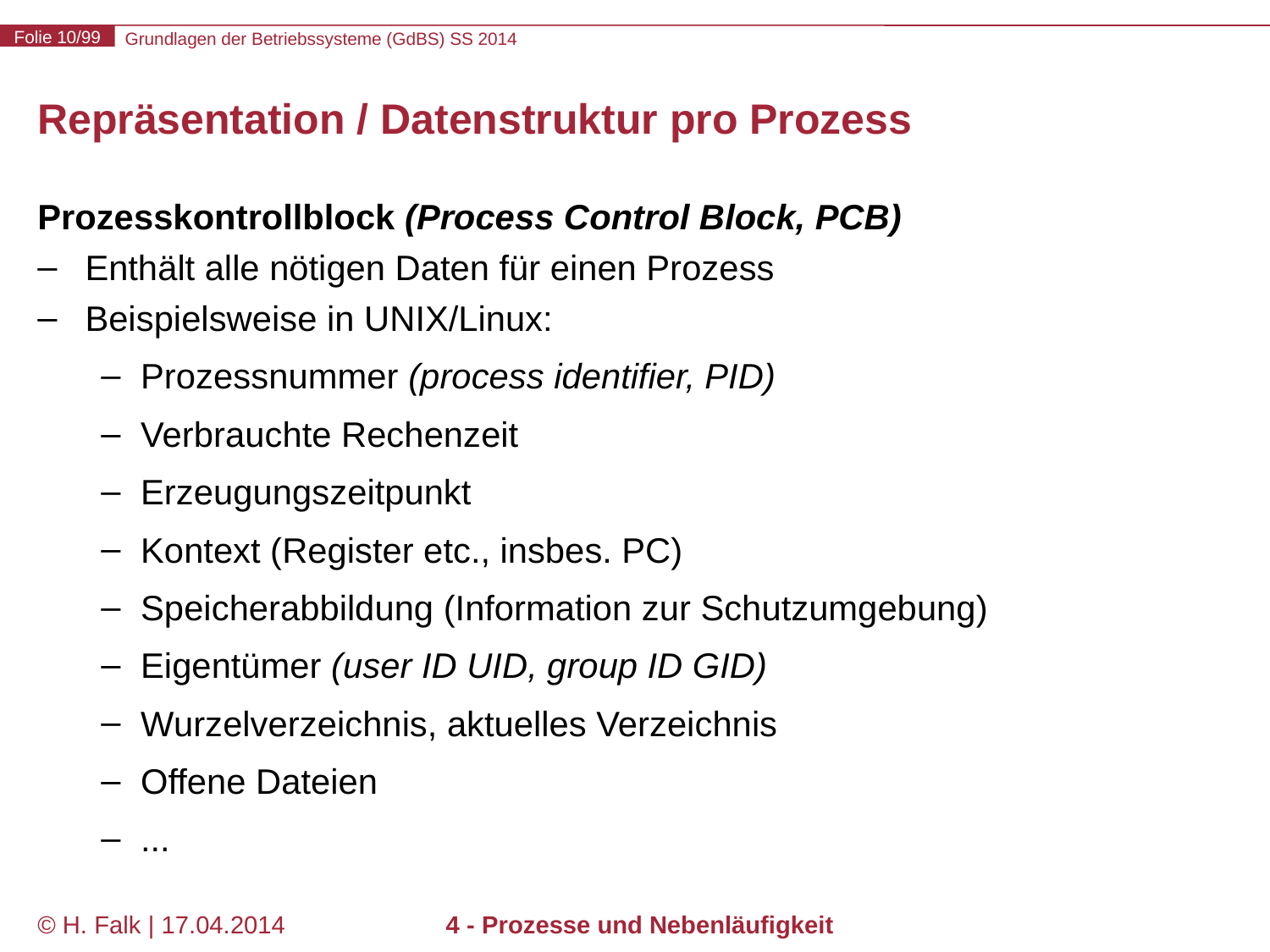

# Repräsentation / Datenstruktur pro Prozess
Prozesskontrollblock (Process Control Block, PCB)
Enthält alle nötigen Daten für einen Prozess
Beispielsweise in UNIX/Linux:
Prozessnummer (process identifier, PID)
Verbrauchte Rechenzeit
Erzeugungszeitpunkt
Kontext (Register etc., insbes. PC)
Speicherabbildung (Information zur Schutzumgebung)
Eigentümer (user ID UID, group ID GID)
Wurzelverzeichnis, aktuelles Verzeichnis
Offene Dateien
...
© H. Falk | 17.04.2014
4 - Prozesse und Nebenläufigkeit